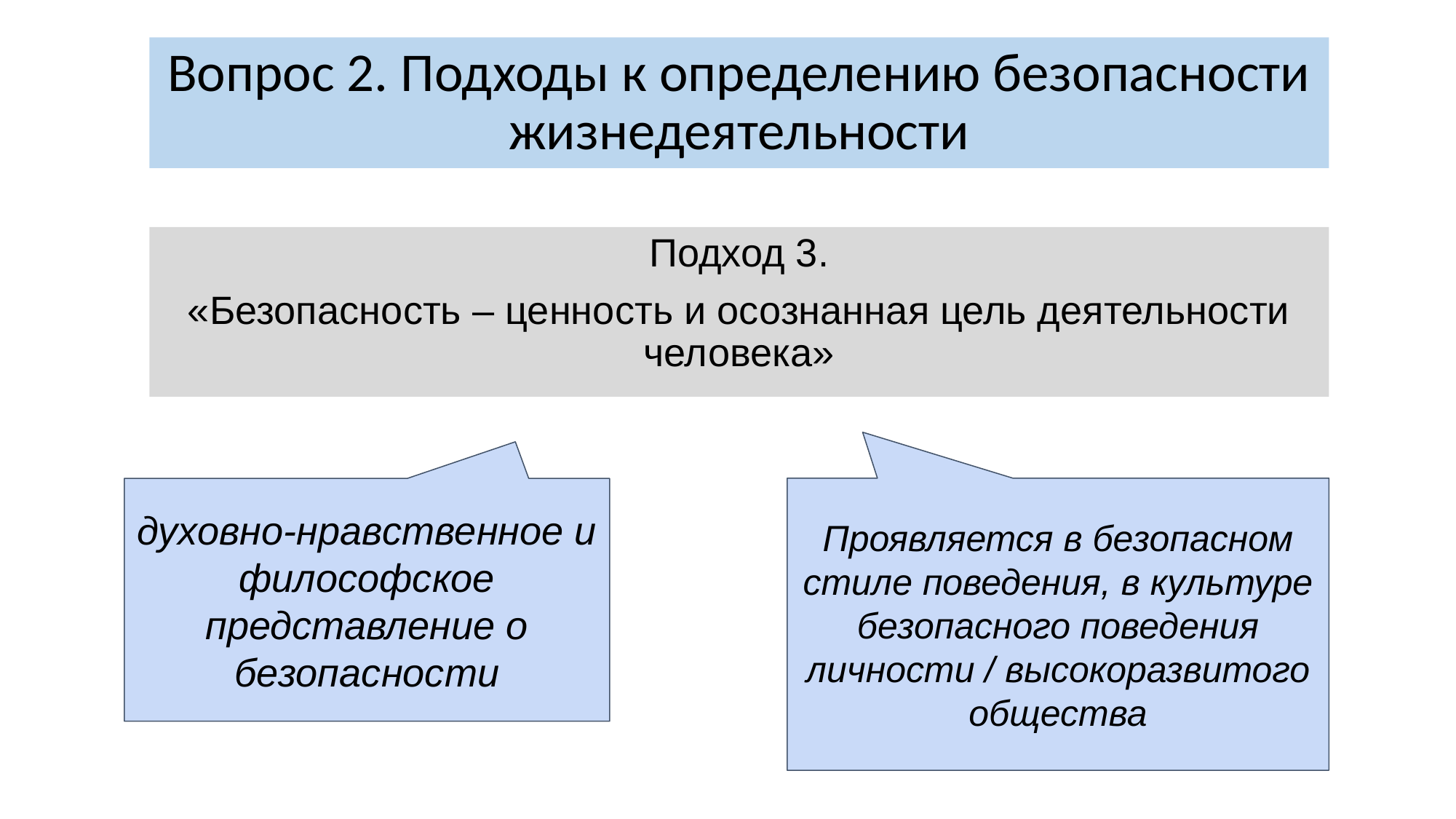

# Вопрос 2. Подходы к определению безопасности жизнедеятельности
Подход 3.
«Безопасность – ценность и осознанная цель деятельности человека»

Проявляется в безопасном стиле поведения, в культуре безопасного поведения личности / высокоразвитого общества
духовно-нравственное и философское представление о безопасности